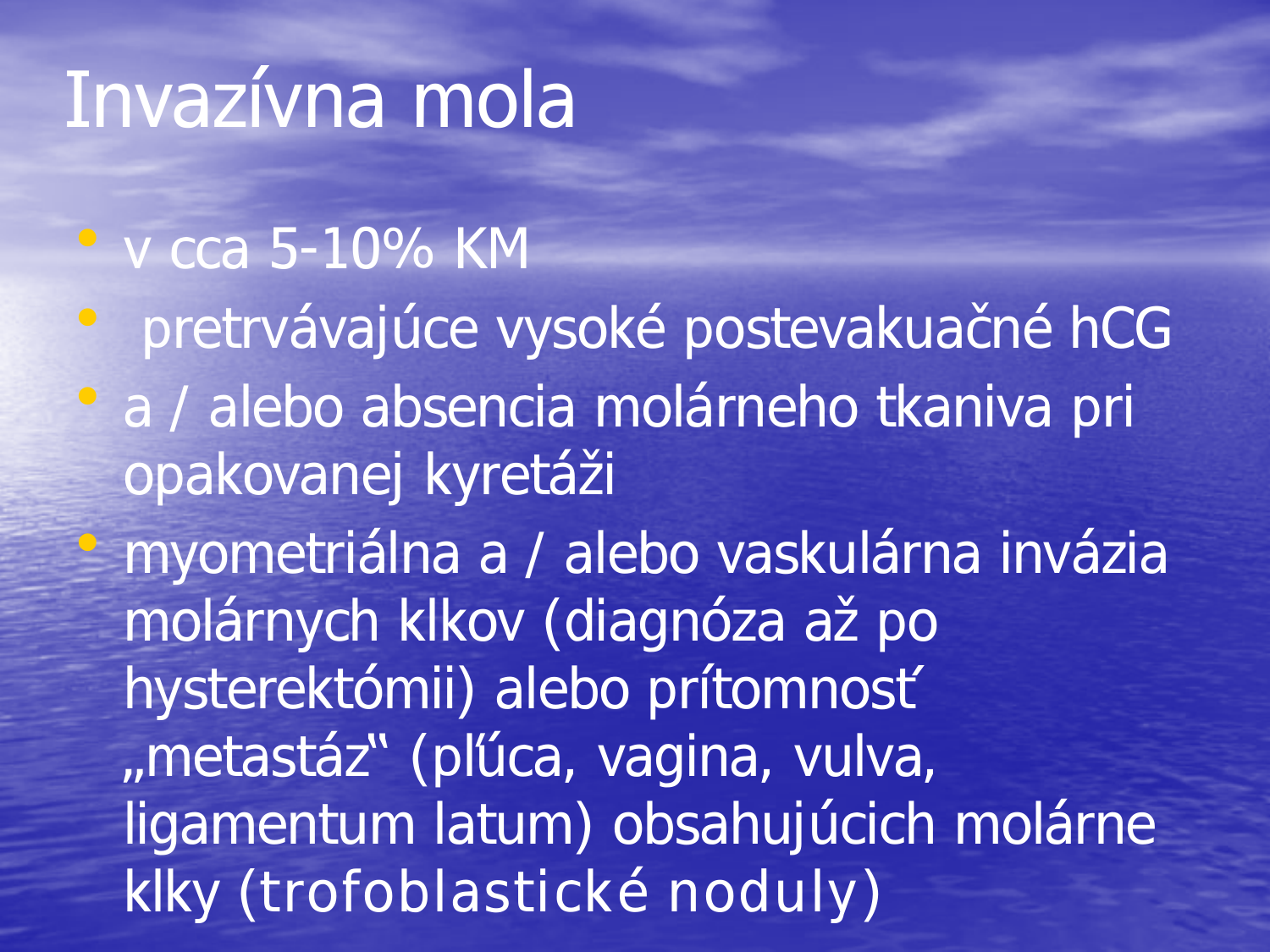

Invazívna mola
v cca 5-10% KM
 pretrvávajúce vysoké postevakuačné hCG
a / alebo absencia molárneho tkaniva pri opakovanej kyretáži
myometriálna a / alebo vaskulárna invázia molárnych klkov (diagnóza až po hysterektómii) alebo prítomnosť „metastáz“ (pľúca, vagina, vulva, ligamentum latum) obsahujúcich molárne klky (trofoblastické noduly)